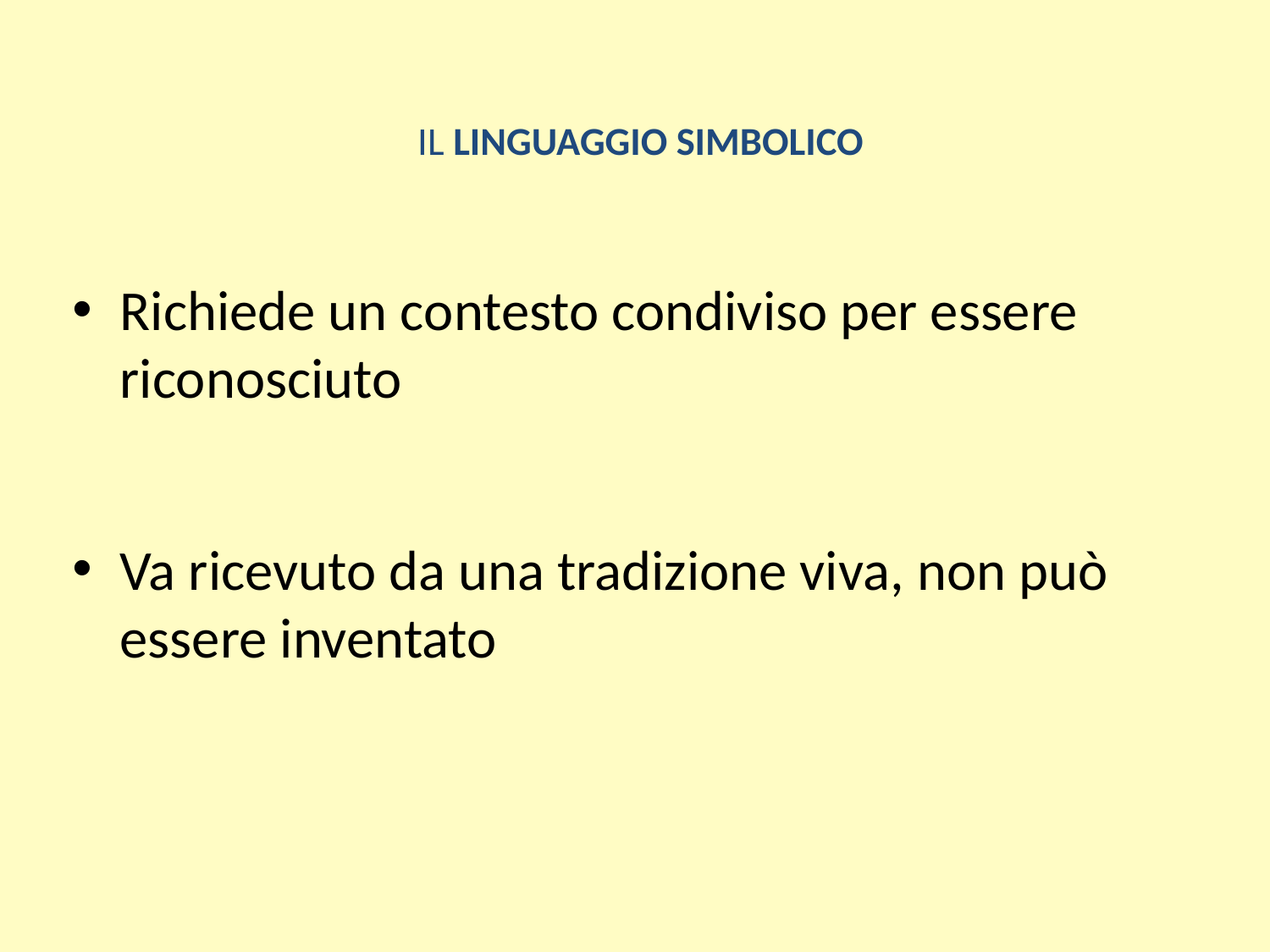

# IL LINGUAGGIO SIMBOLICO
Richiede un contesto condiviso per essere riconosciuto

Va ricevuto da una tradizione viva, non può essere inventato